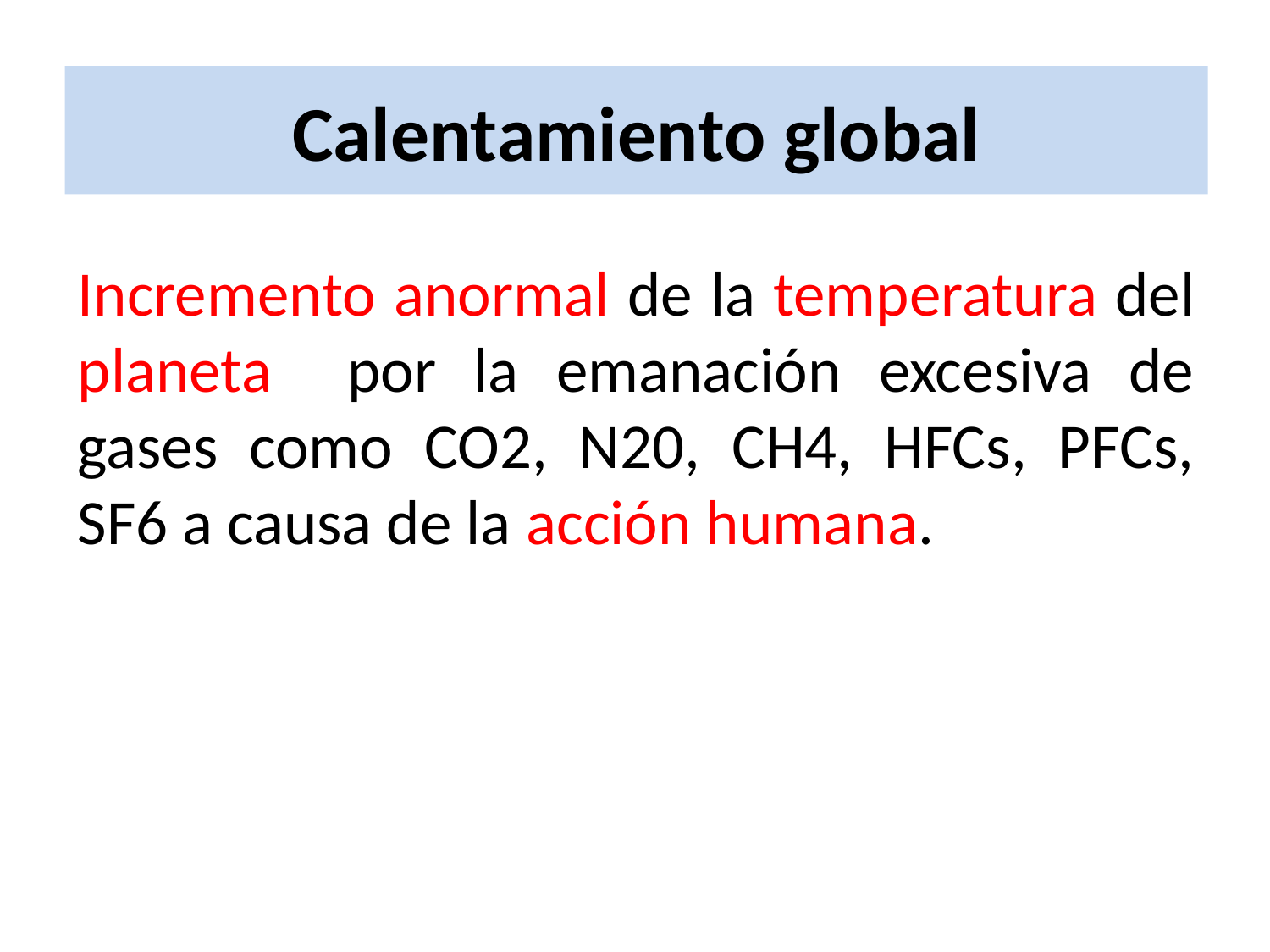

# Calentamiento global
Incremento anormal de la temperatura del planeta  por la emanación excesiva de gases como CO2, N20, CH4, HFCs, PFCs, SF6 a causa de la acción humana.